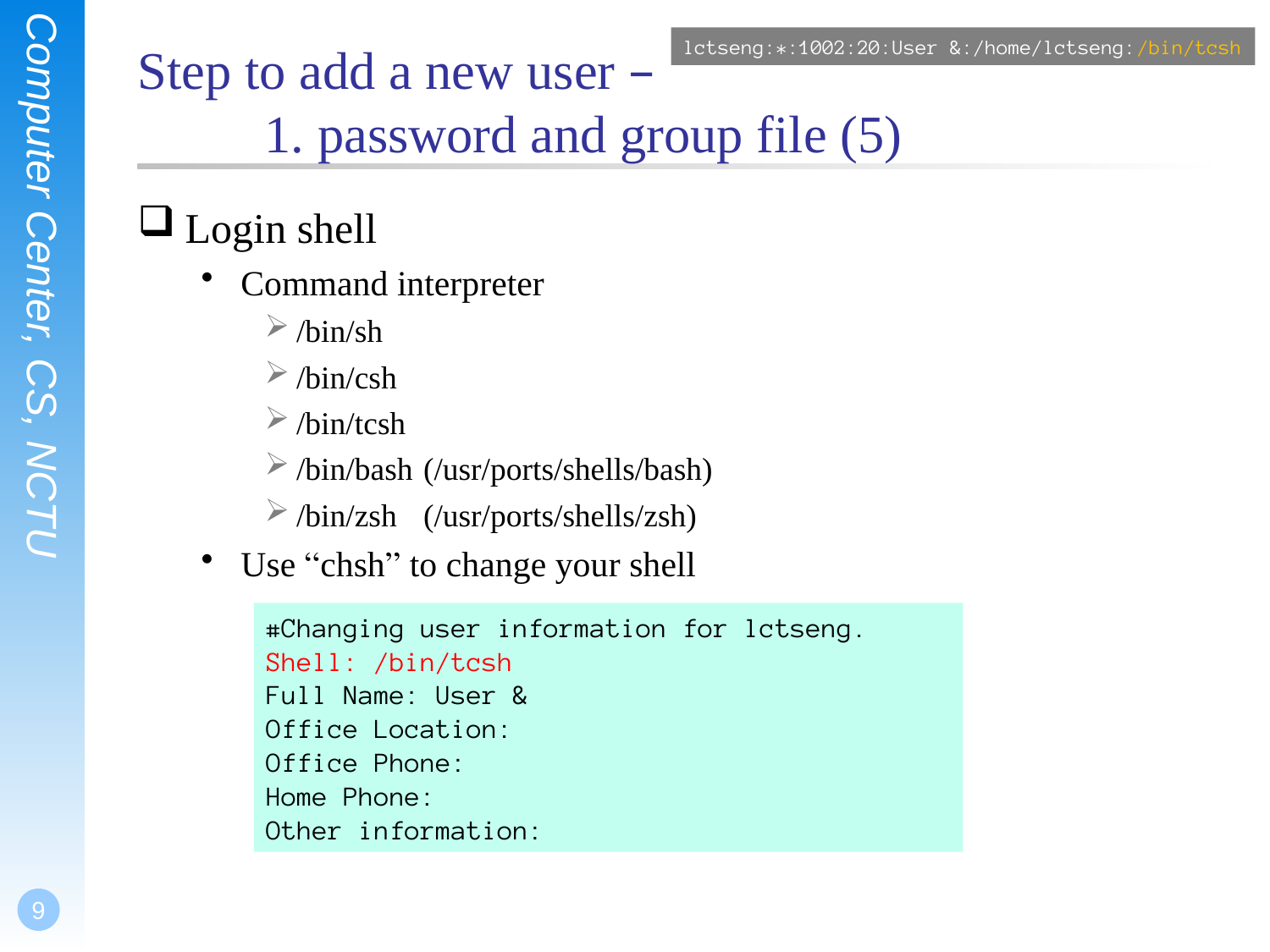

lctseng:*:1002:20:User &:/home/lctseng:/bin/tcsh
# Step to add a new user – 1. password and group file (5)
Login shell
Command interpreter
/bin/sh
/bin/csh
/bin/tcsh
/bin/bash	(/usr/ports/shells/bash)
/bin/zsh	(/usr/ports/shells/zsh)
Use “chsh” to change your shell
#Changing user information for lctseng.
Shell: /bin/tcsh
Full Name: User &
Office Location:
Office Phone:
Home Phone:
Other information: